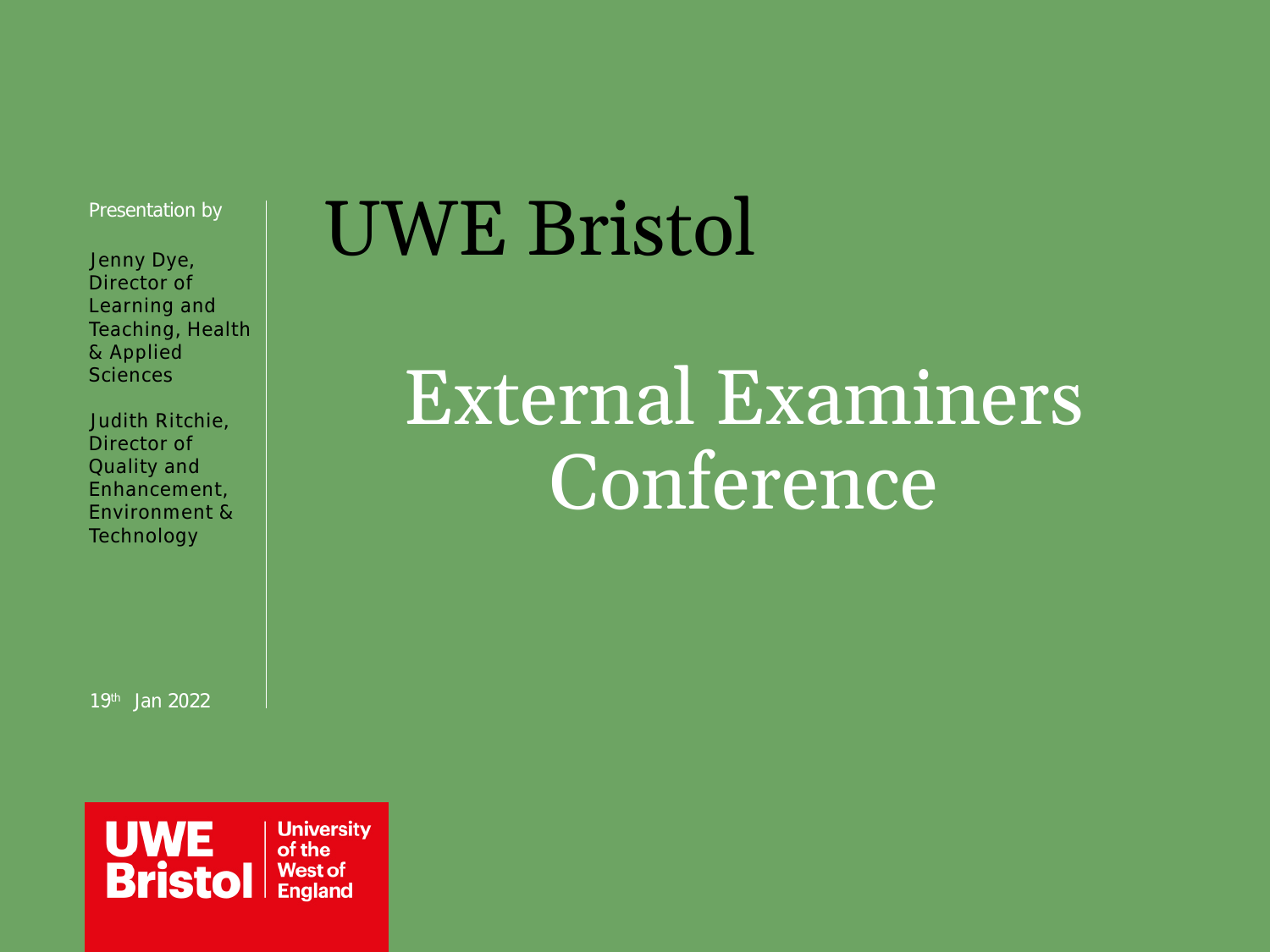

UWE Bristol
External Examiners Conference

Presentation by

Jenny Dye, Director of Learning and Teaching, Health & Applied Sciences

Judith Ritchie, Director of Quality and Enhancement, Environment & Technology
19th  Jan 2022